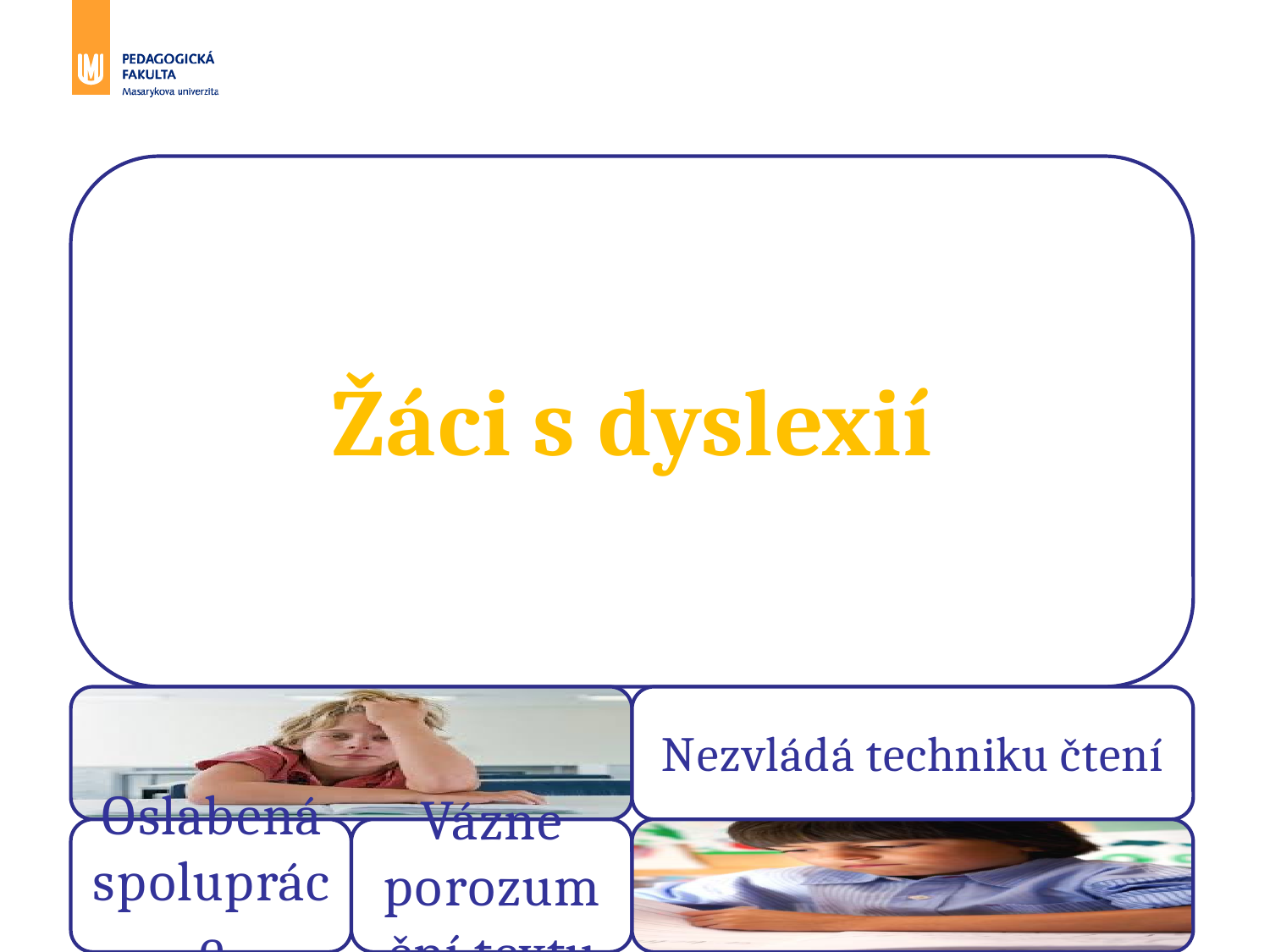

#
Žáci s dyslexií
Nezvládá techniku čtení
Definujte zápatí - název prezentace / pracoviště
9